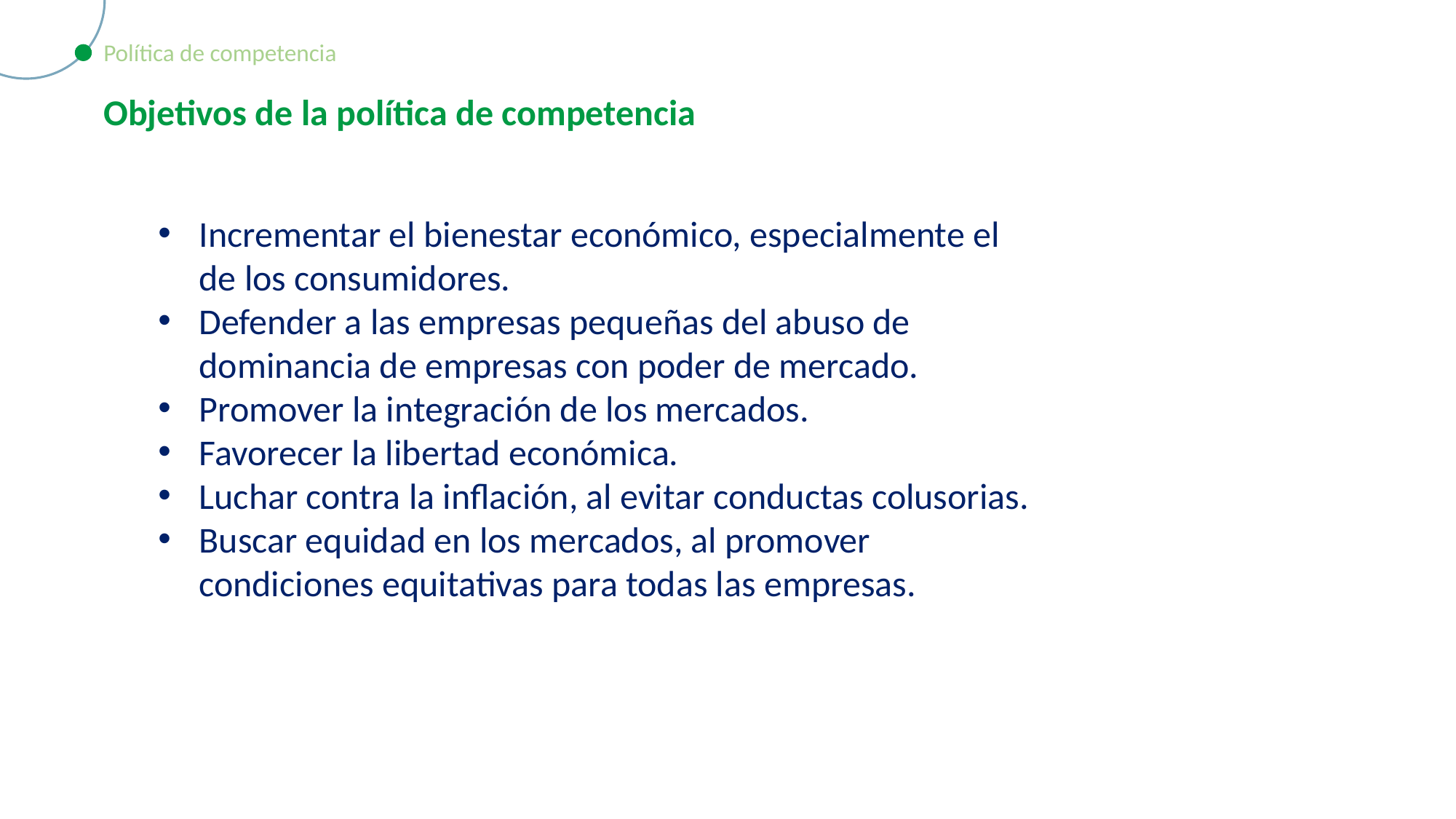

Política de competencia

Objetivos de la política de competencia
Incrementar el bienestar económico, especialmente el de los consumidores.
Defender a las empresas pequeñas del abuso de dominancia de empresas con poder de mercado.
Promover la integración de los mercados.
Favorecer la libertad económica.
Luchar contra la inflación, al evitar conductas colusorias.
Buscar equidad en los mercados, al promover condiciones equitativas para todas las empresas.